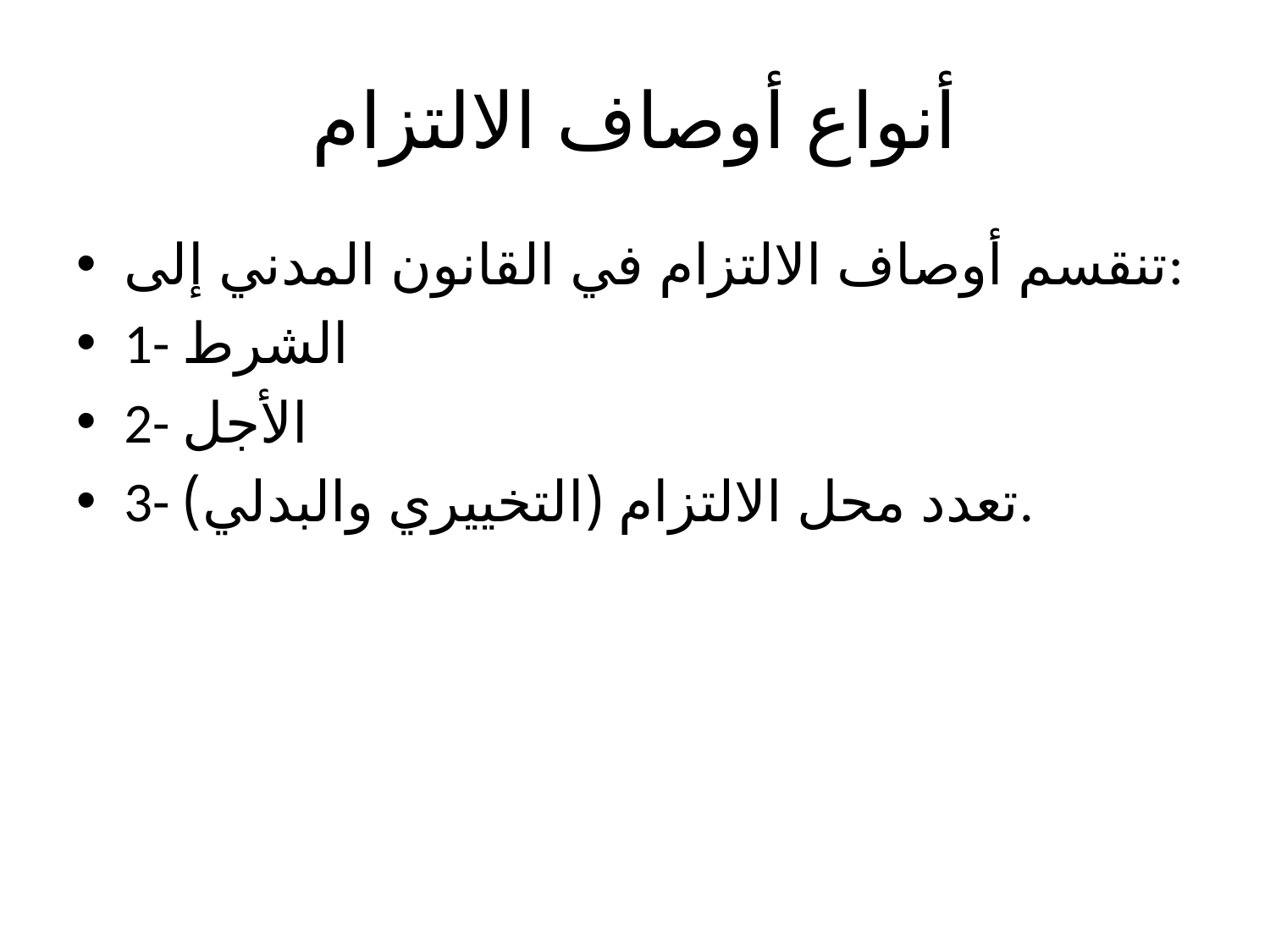

# أنواع أوصاف الالتزام
تنقسم أوصاف الالتزام في القانون المدني إلى:
1- الشرط
2- الأجل
3- تعدد محل الالتزام (التخييري والبدلي).